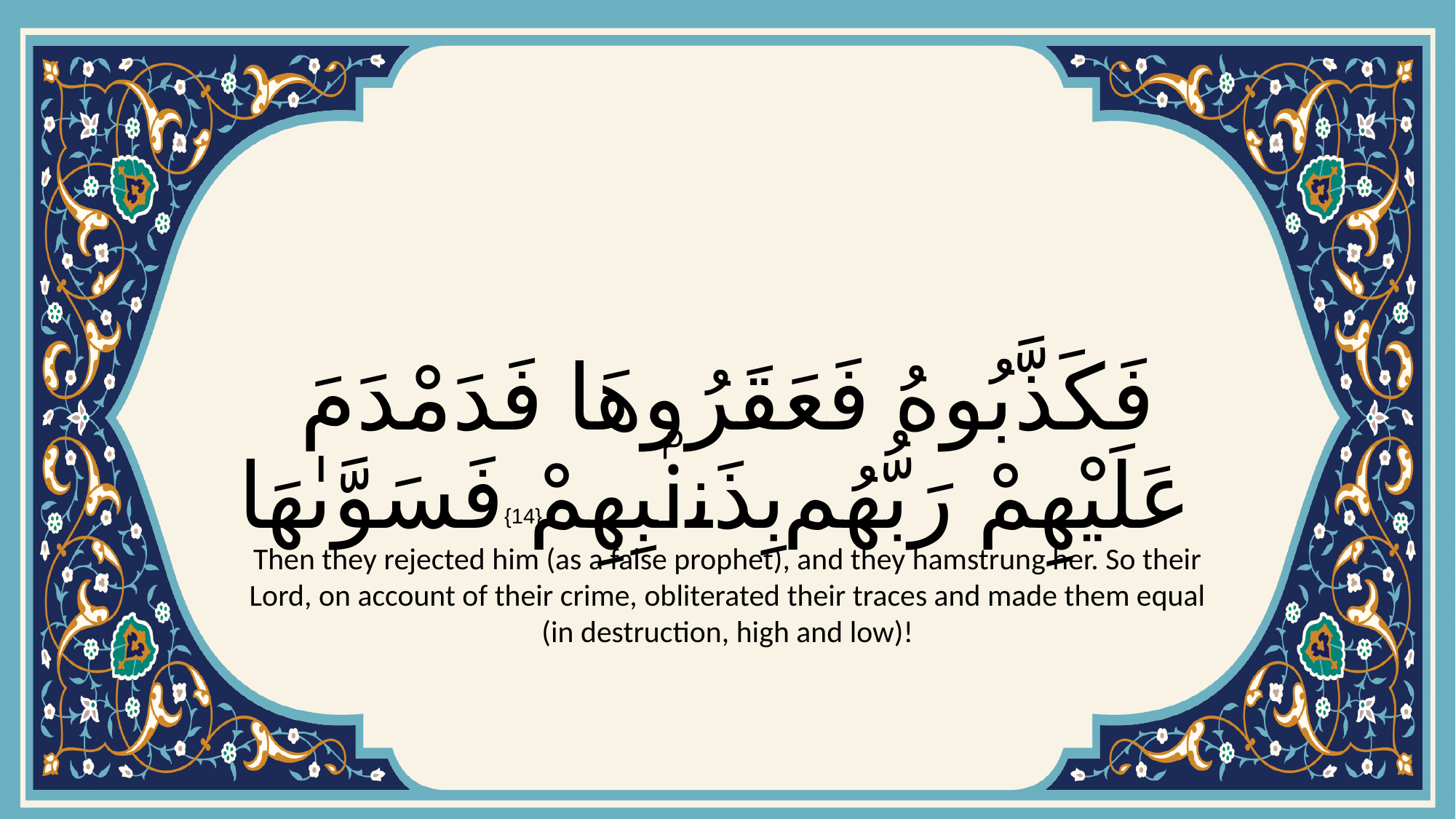

# فَكَذَّبُوهُ فَعَقَرُوهَا فَدَمْدَمَ عَلَيْهِمْ رَبُّهُم بِذَنۢبِهِمْ فَسَوَّىٰهَا
{14}
Then they rejected him (as a false prophet), and they hamstrung her. So their Lord, on account of their crime, obliterated their traces and made them equal (in destruction, high and low)!